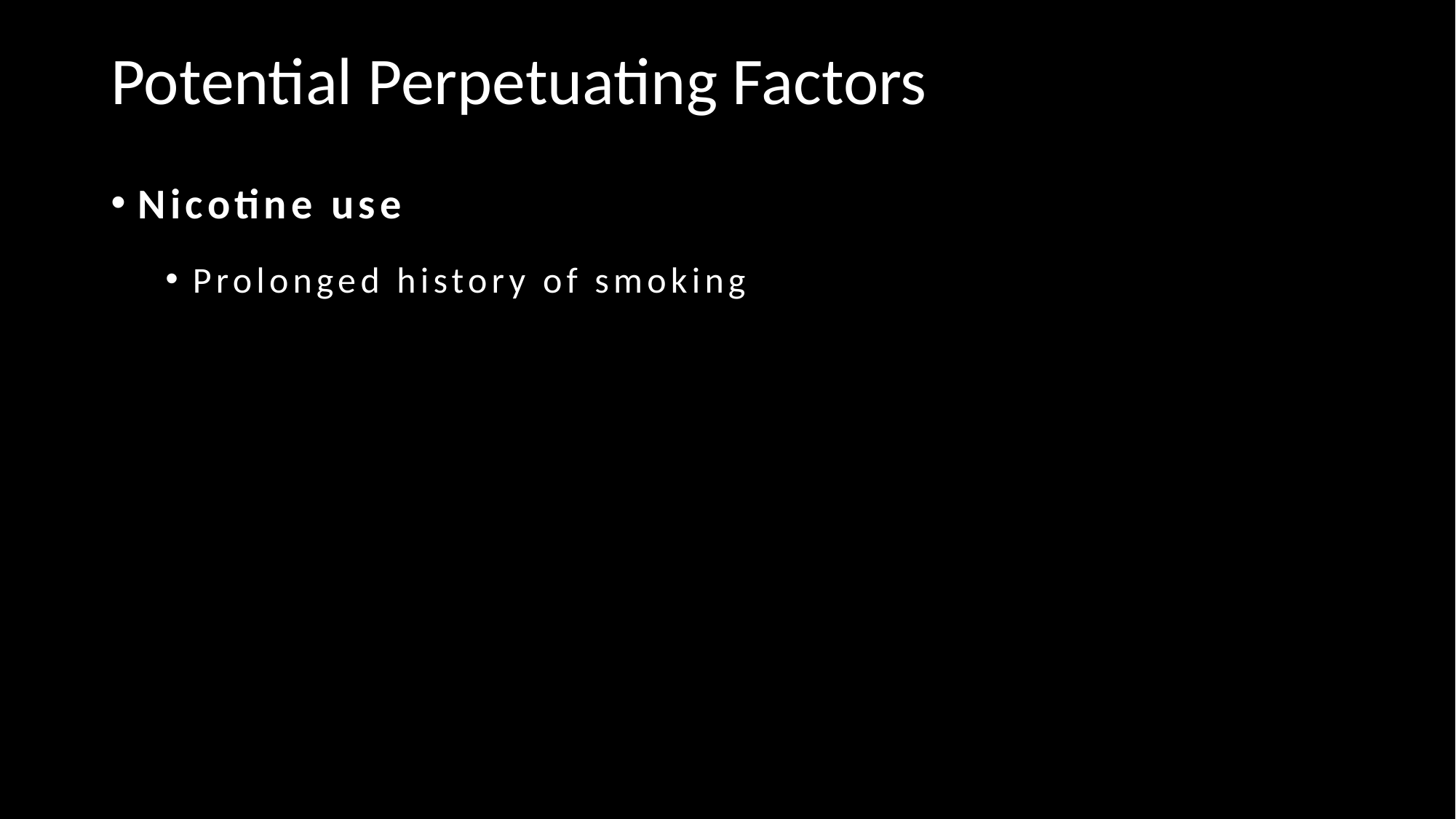

# Potential Perpetuating Factors
Nicotine use
Prolonged history of smoking